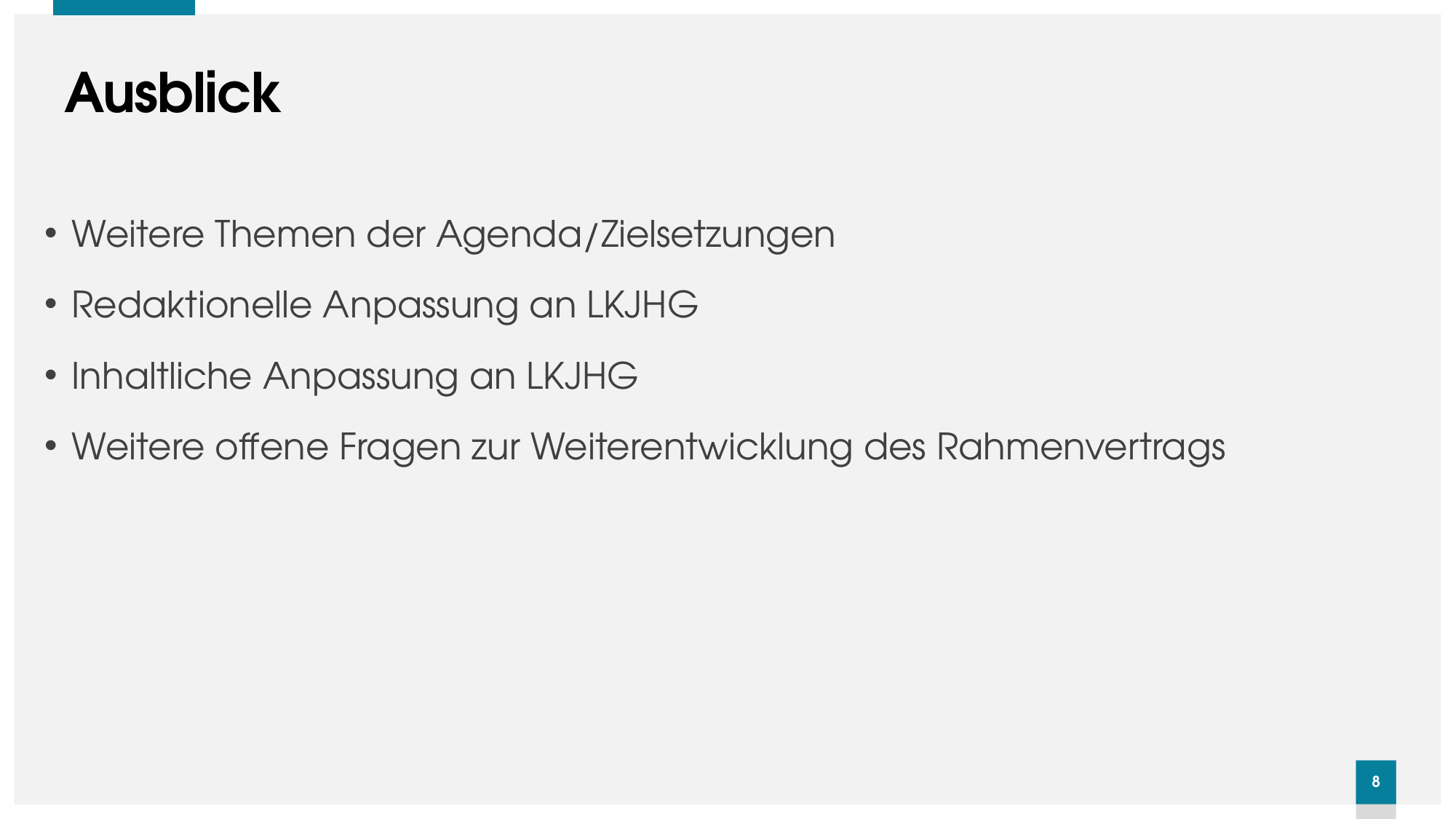

# Ausblick
Weitere Themen der Agenda/Zielsetzungen
Redaktionelle Anpassung an LKJHG
Inhaltliche Anpassung an LKJHG
Weitere offene Fragen zur Weiterentwicklung des Rahmenvertrags